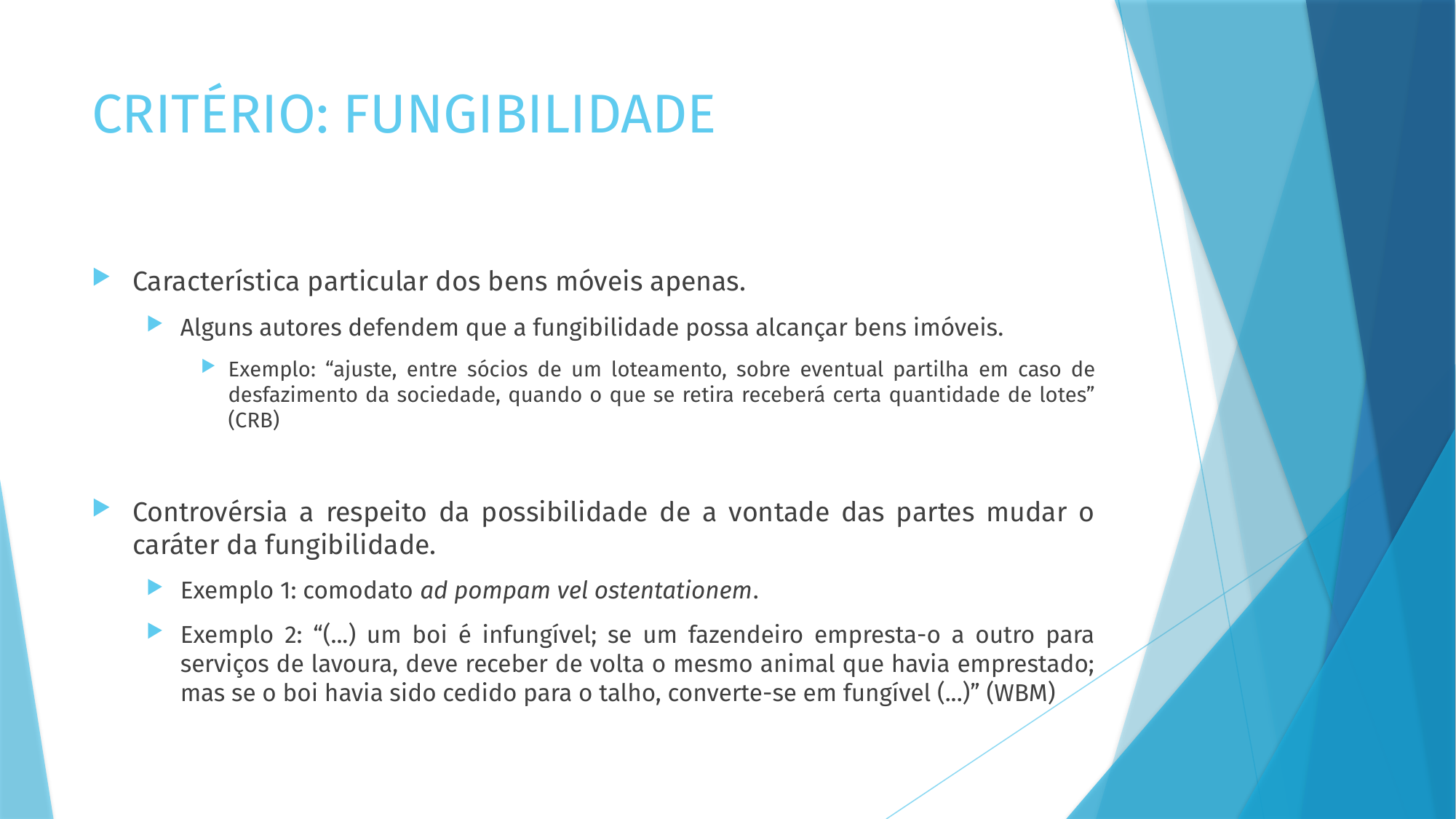

# CRITÉRIO: FUNGIBILIDADE
Característica particular dos bens móveis apenas.
Alguns autores defendem que a fungibilidade possa alcançar bens imóveis.
Exemplo: “ajuste, entre sócios de um loteamento, sobre eventual partilha em caso de desfazimento da sociedade, quando o que se retira receberá certa quantidade de lotes” (CRB)

Controvérsia a respeito da possibilidade de a vontade das partes mudar o caráter da fungibilidade.
Exemplo 1: comodato ad pompam vel ostentationem.
Exemplo 2: “(...) um boi é infungível; se um fazendeiro empresta-o a outro para serviços de lavoura, deve receber de volta o mesmo animal que havia emprestado; mas se o boi havia sido cedido para o talho, converte-se em fungível (...)” (WBM)